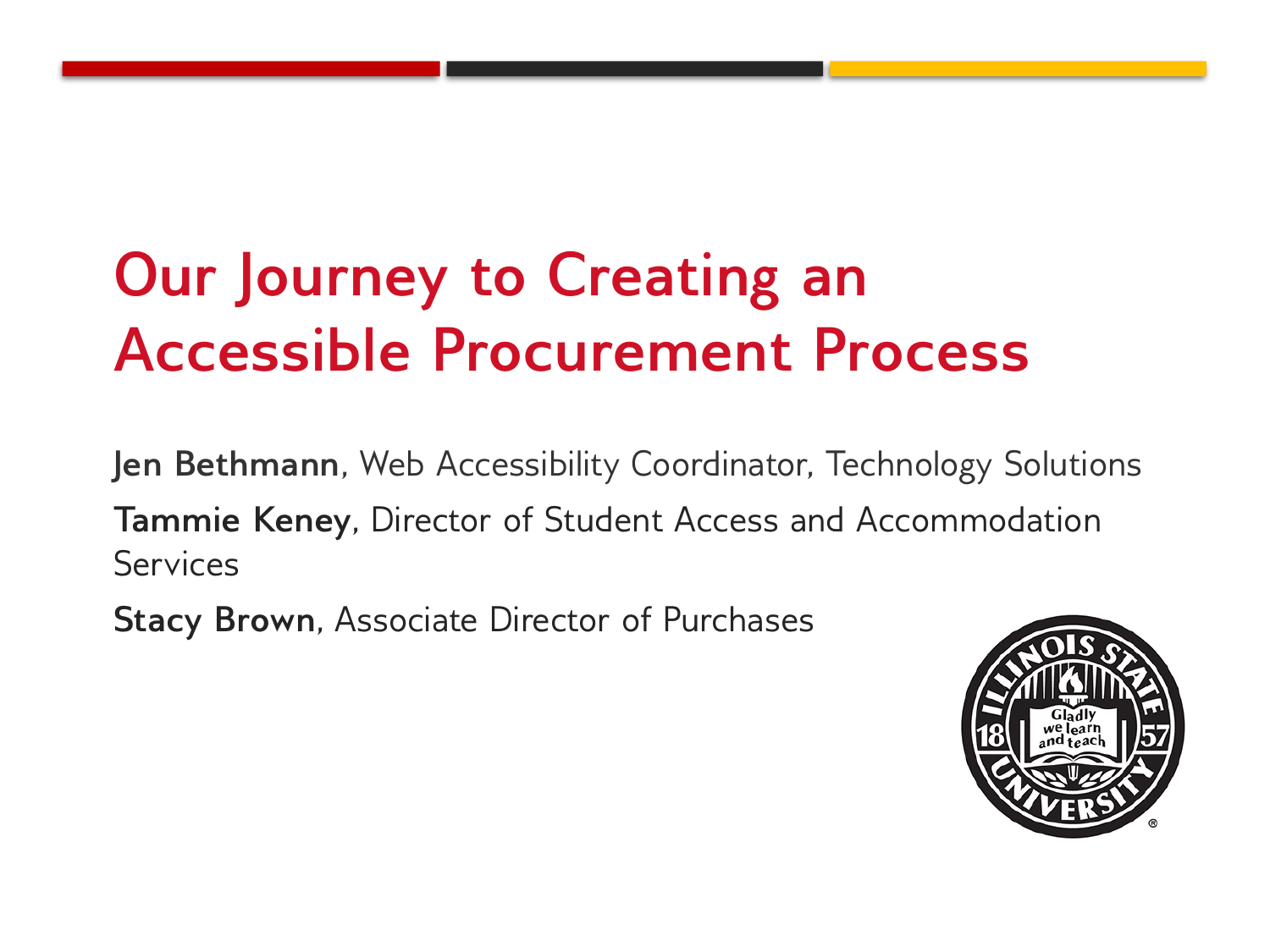

# Our Journey to Creating an Accessible Procurement Process
Jen Bethmann, Web Accessibility Coordinator, Technology Solutions
Tammie Keney, Director of Student Access and Accommodation Services
Stacy Brown, Associate Director of Purchases